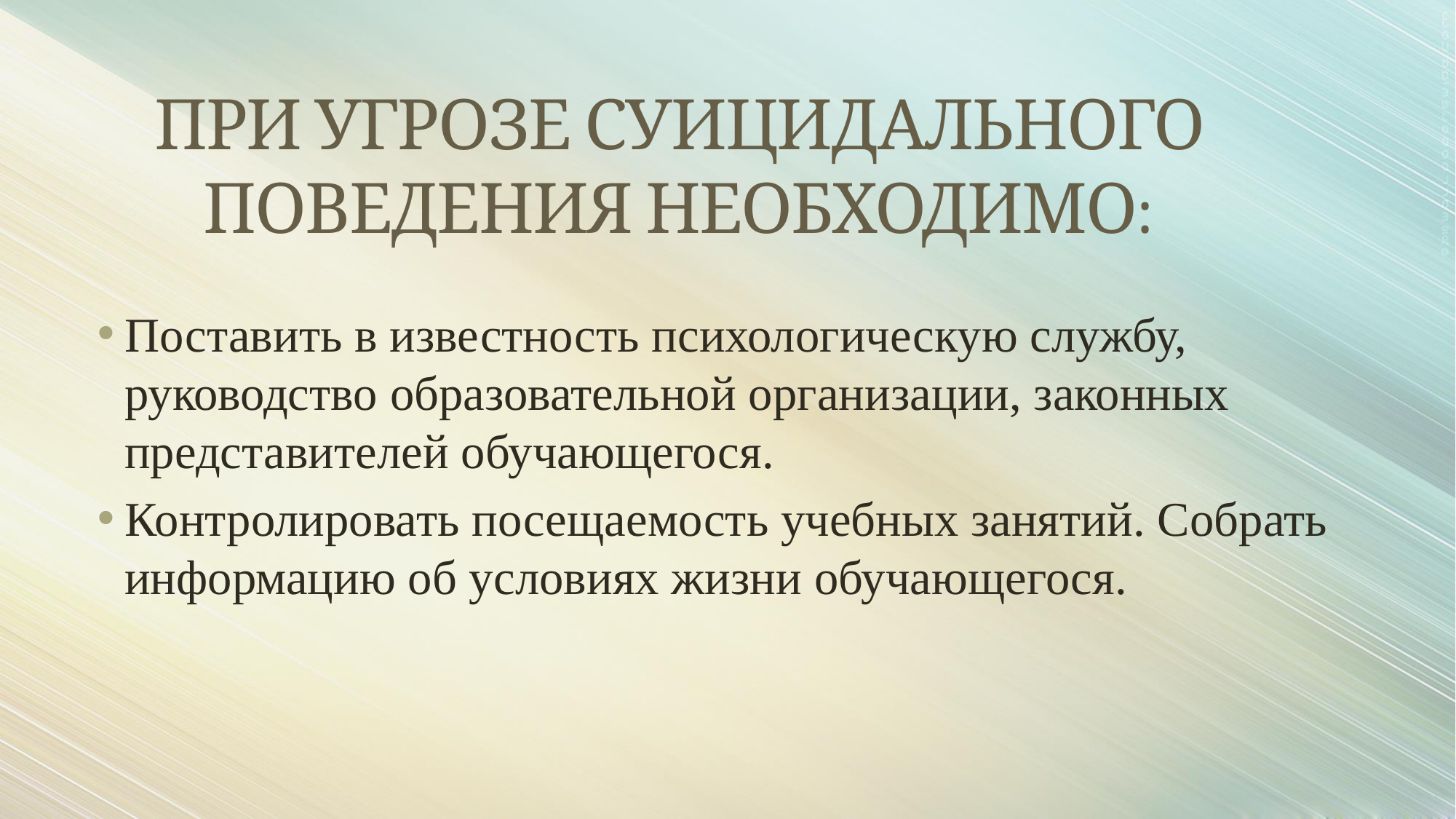

# ПРИ УГРОЗЕ СУИЦИДАЛЬНОГО ПОВЕДЕНИЯ НЕОБХОДИМО:
Поставить в известность психологическую службу, руководство образовательной организации, законных представителей обучающегося.
Контролировать посещаемость учебных занятий. Собрать информацию об условиях жизни обучающегося.